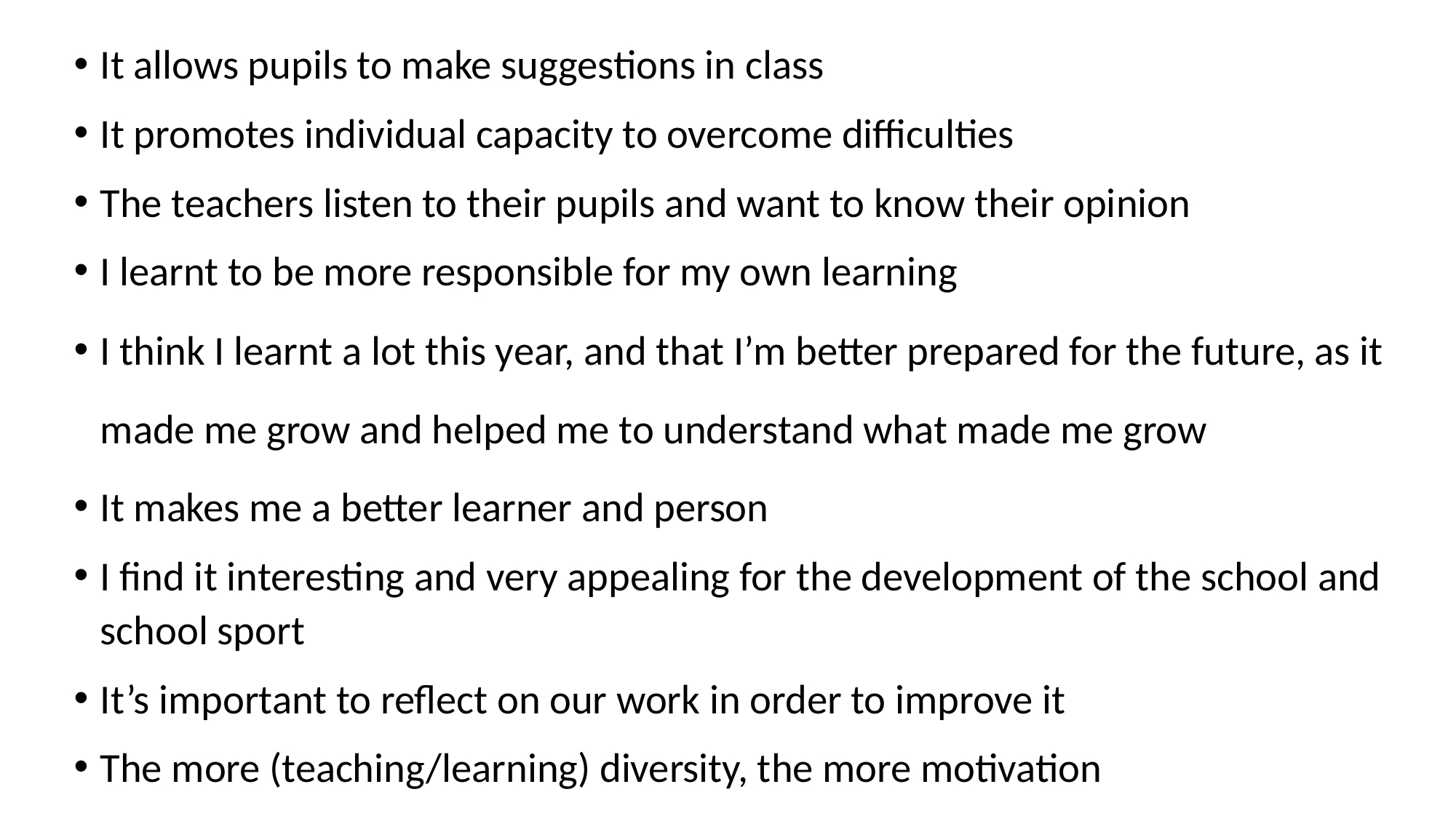

It allows pupils to make suggestions in class
It promotes individual capacity to overcome difficulties
The teachers listen to their pupils and want to know their opinion
I learnt to be more responsible for my own learning
I think I learnt a lot this year, and that I’m better prepared for the future, as it made me grow and helped me to understand what made me grow
It makes me a better learner and person
I find it interesting and very appealing for the development of the school and school sport
It’s important to reflect on our work in order to improve it
The more (teaching/learning) diversity, the more motivation